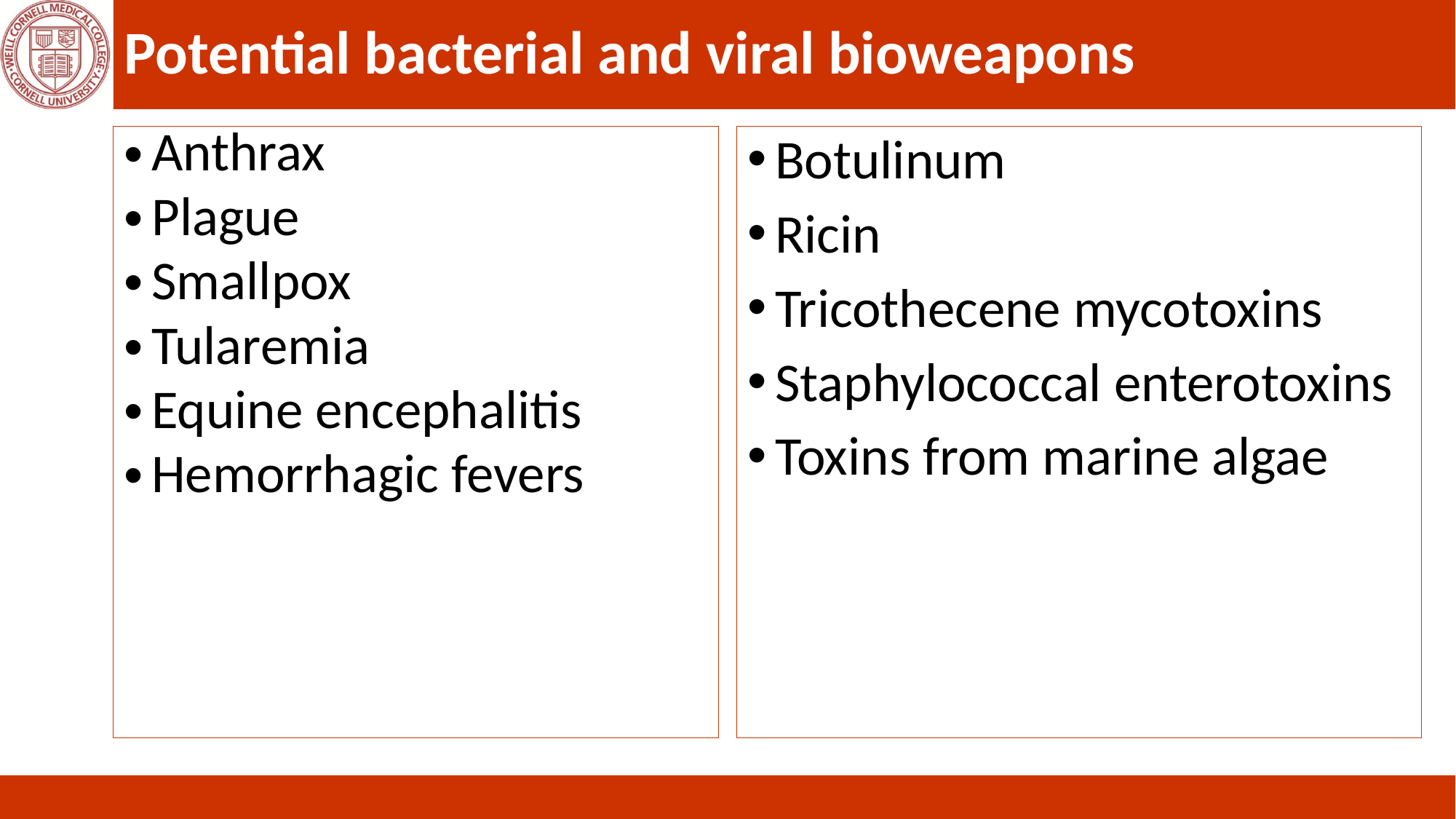

# Potential bacterial and viral bioweapons
Anthrax
Plague
Smallpox
Tularemia
Equine encephalitis
Hemorrhagic fevers

Botulinum
Ricin
Tricothecene mycotoxins
Staphylococcal enterotoxins
Toxins from marine algae